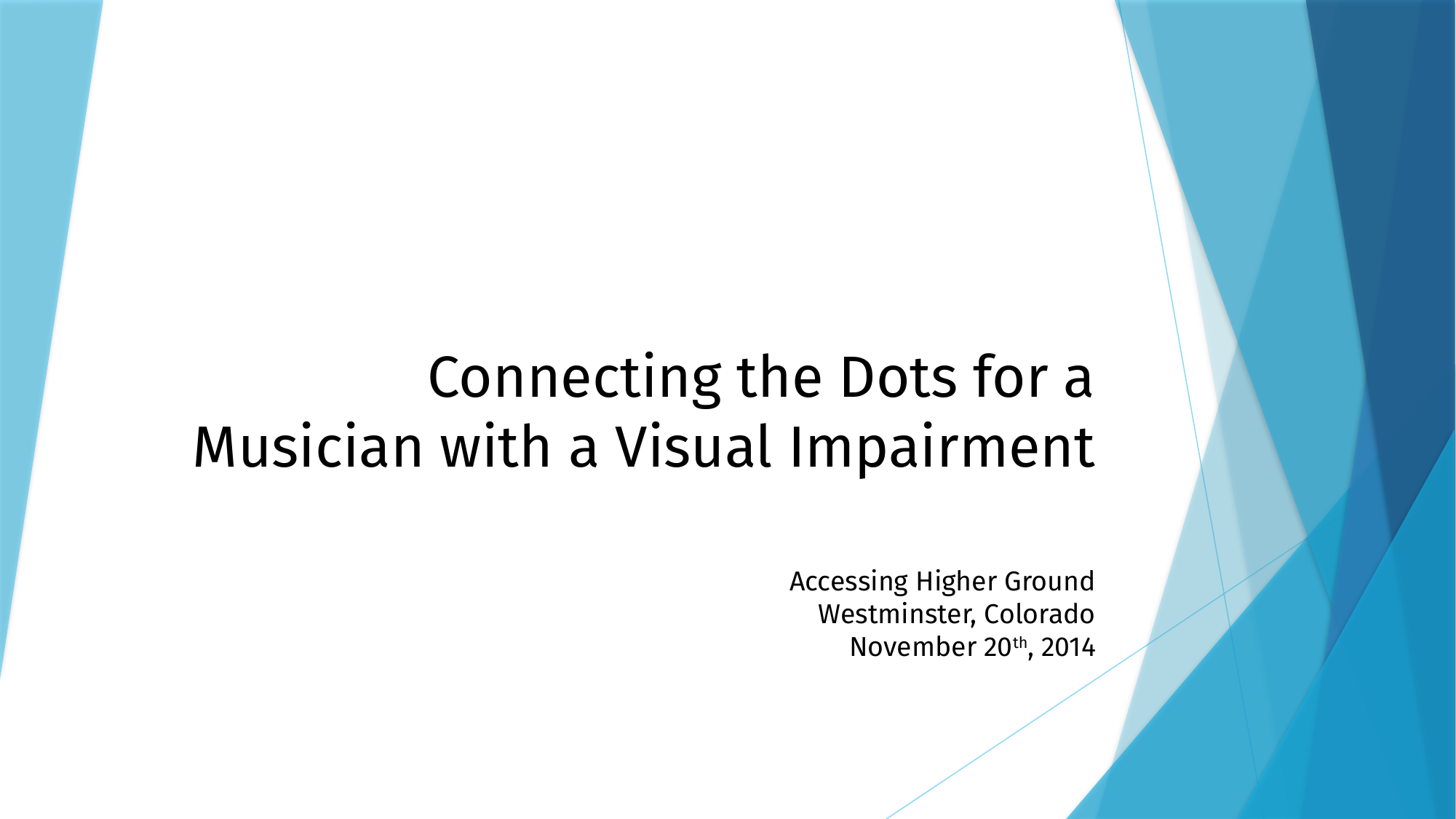

# Connecting the Dots for a Musician with a Visual Impairment
Accessing Higher Ground
Westminster, Colorado
November 20th, 2014